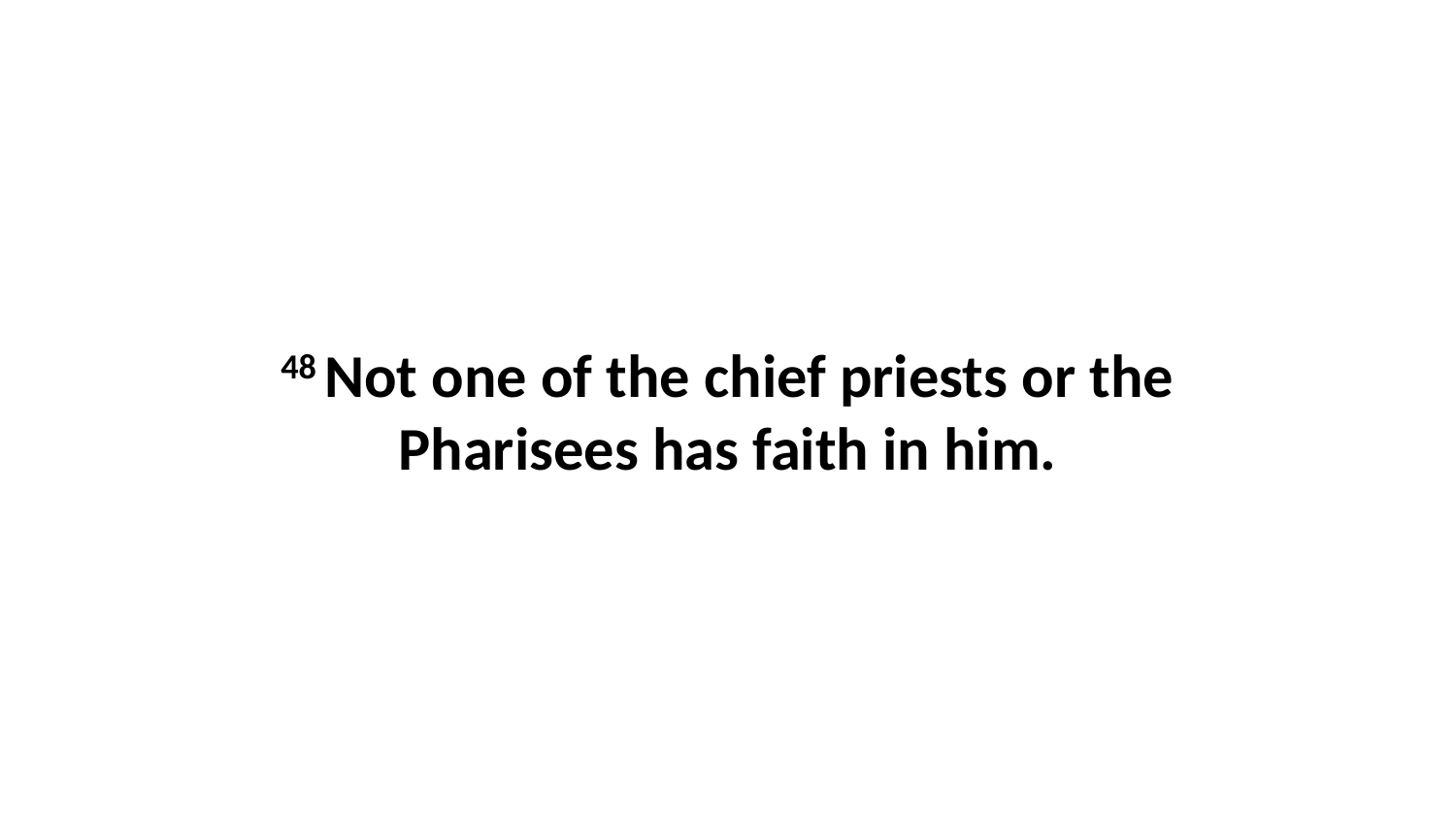

48 Not one of the chief priests or the Pharisees has faith in him.